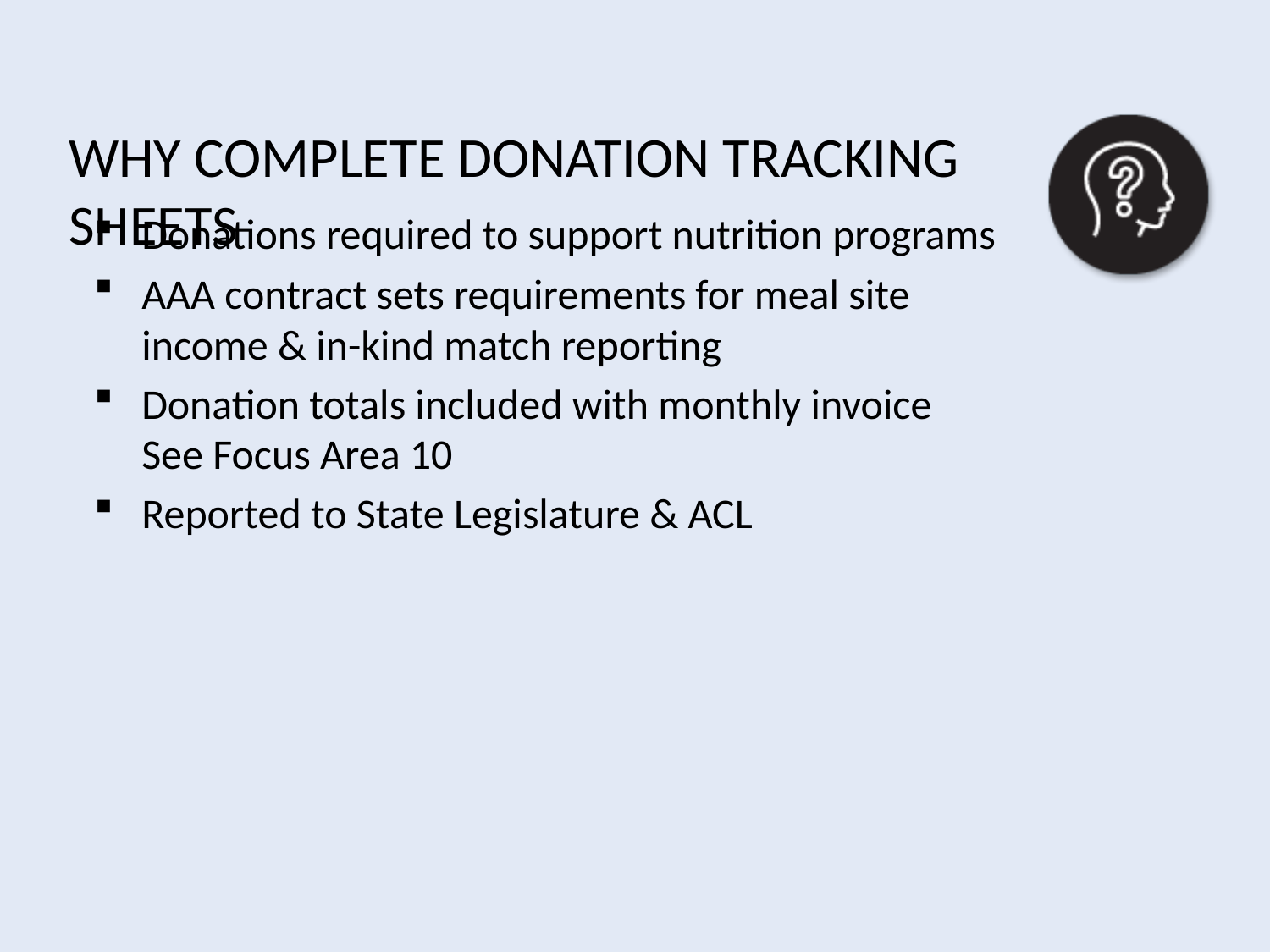

# Why Complete Donation Tracking Sheets
Donations required to support nutrition programs
AAA contract sets requirements for meal site
income & in-kind match reporting
Donation totals included with monthly invoice
See Focus Area 10
Reported to State Legislature & ACL